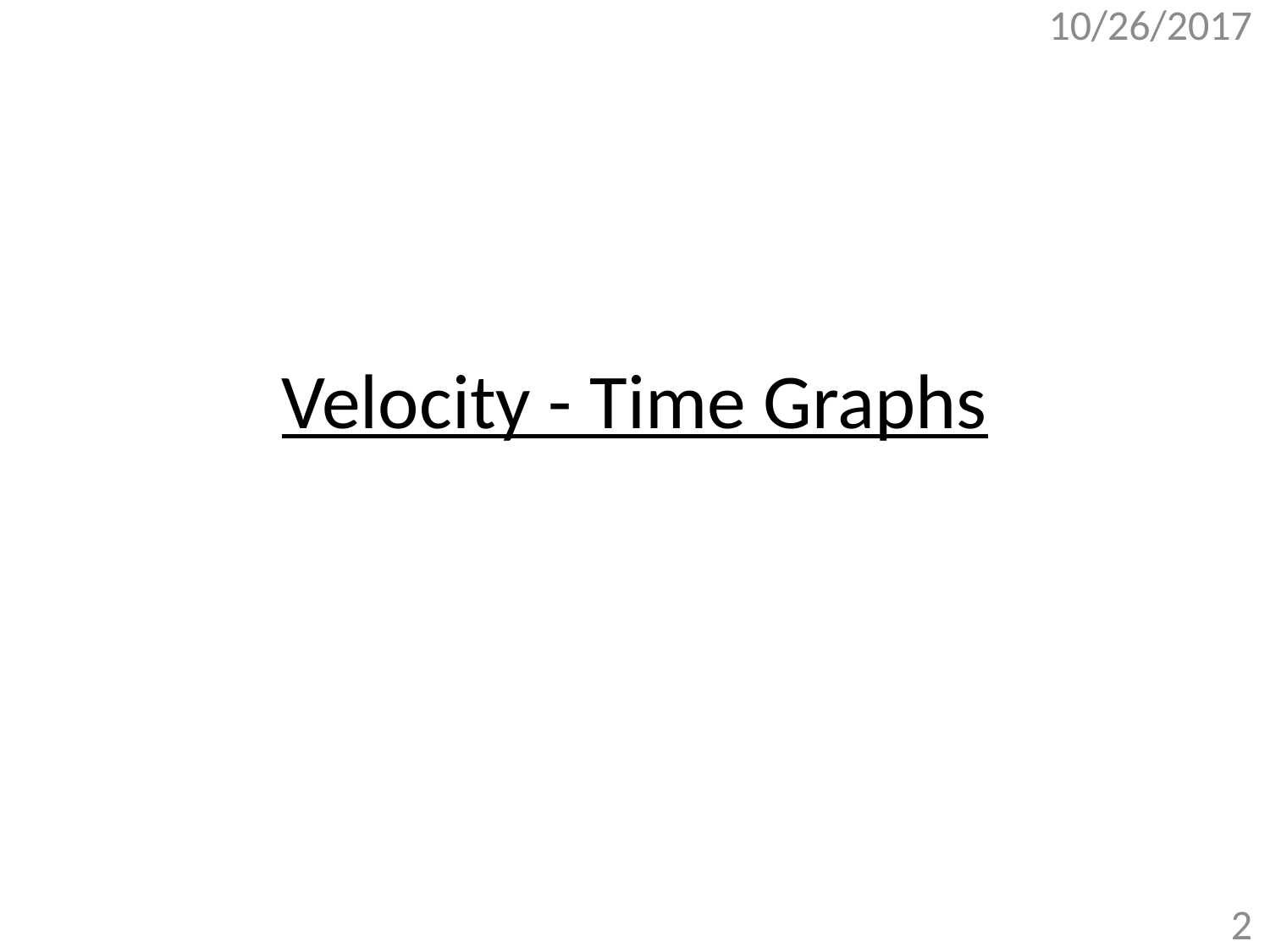

10/26/2017
# Velocity - Time Graphs

2